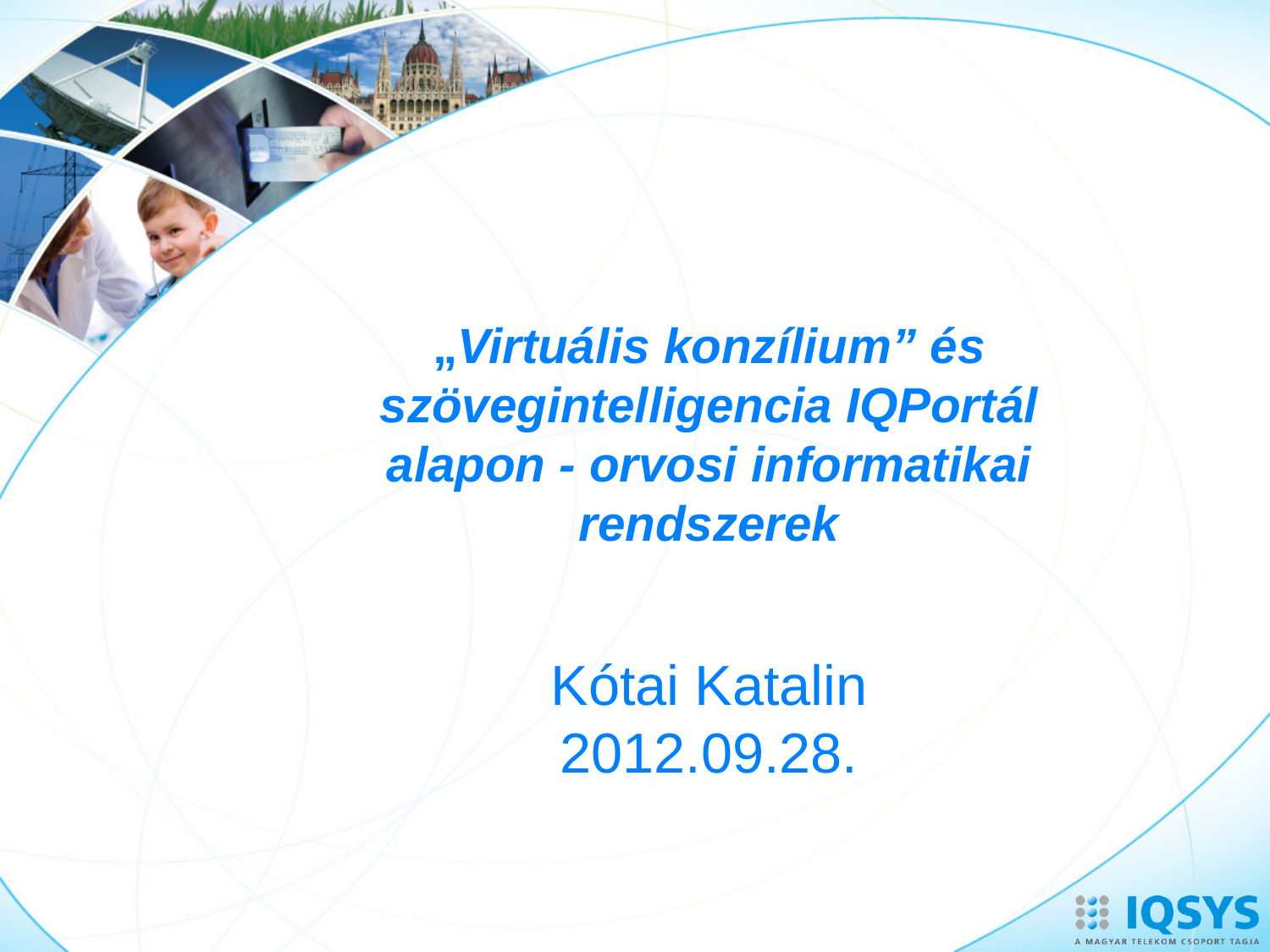

„Virtuális konzílium” és szövegintelligencia IQPortál alapon - orvosi informatikai rendszerek
Kótai Katalin
2012.09.28.